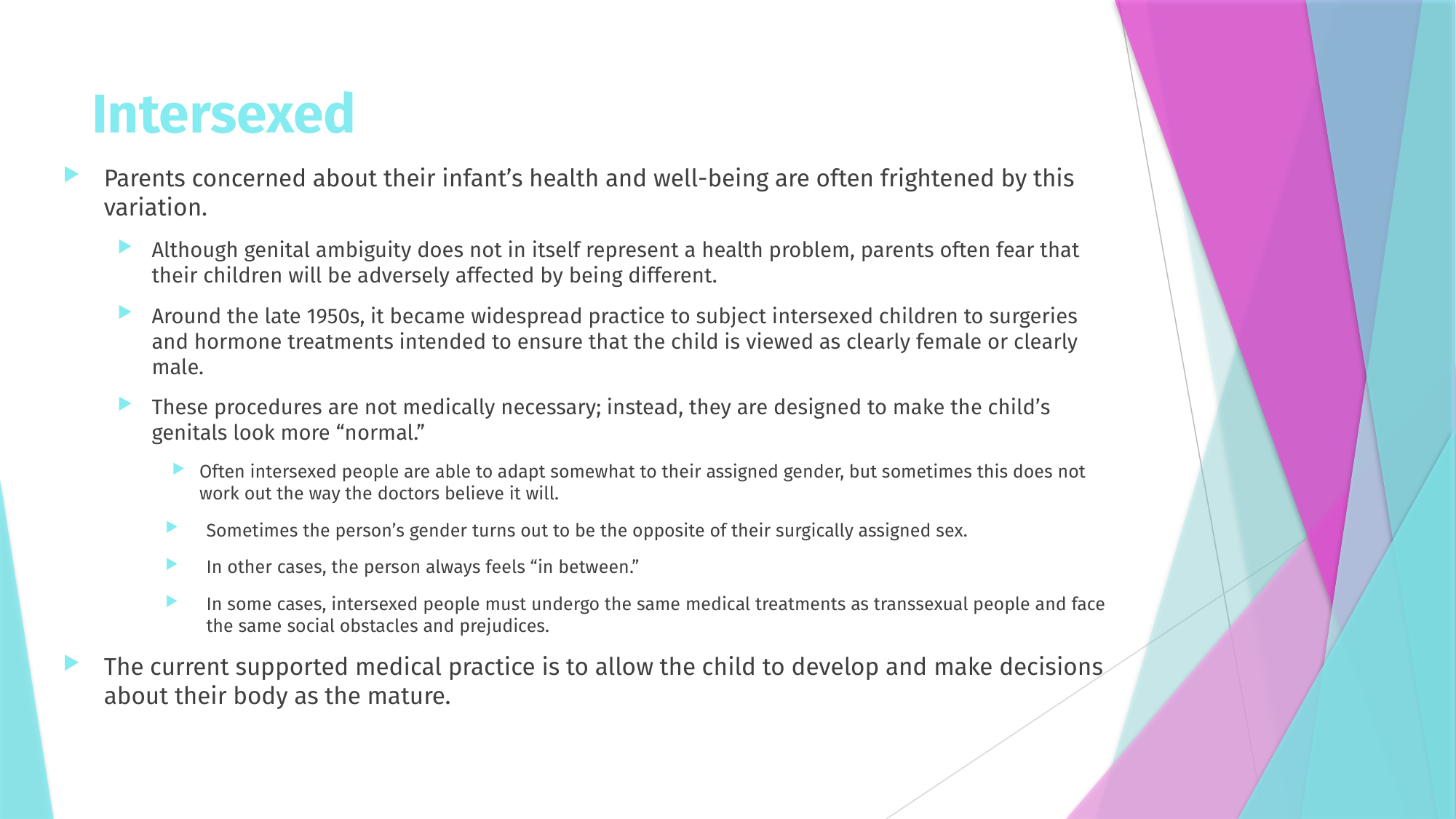

# Intersexed
Parents concerned about their infant’s health and well-being are often frightened by this variation.
Although genital ambiguity does not in itself represent a health problem, parents often fear that their children will be adversely affected by being different.
Around the late 1950s, it became widespread practice to subject intersexed children to surgeries and hormone treatments intended to ensure that the child is viewed as clearly female or clearly male.
These procedures are not medically necessary; instead, they are designed to make the child’s genitals look more “normal.”
Often intersexed people are able to adapt somewhat to their assigned gender, but sometimes this does not work out the way the doctors believe it will.
Sometimes the person’s gender turns out to be the opposite of their surgically assigned sex.
In other cases, the person always feels “in between.”
In some cases, intersexed people must undergo the same medical treatments as transsexual people and face the same social obstacles and prejudices.
The current supported medical practice is to allow the child to develop and make decisions about their body as the mature.